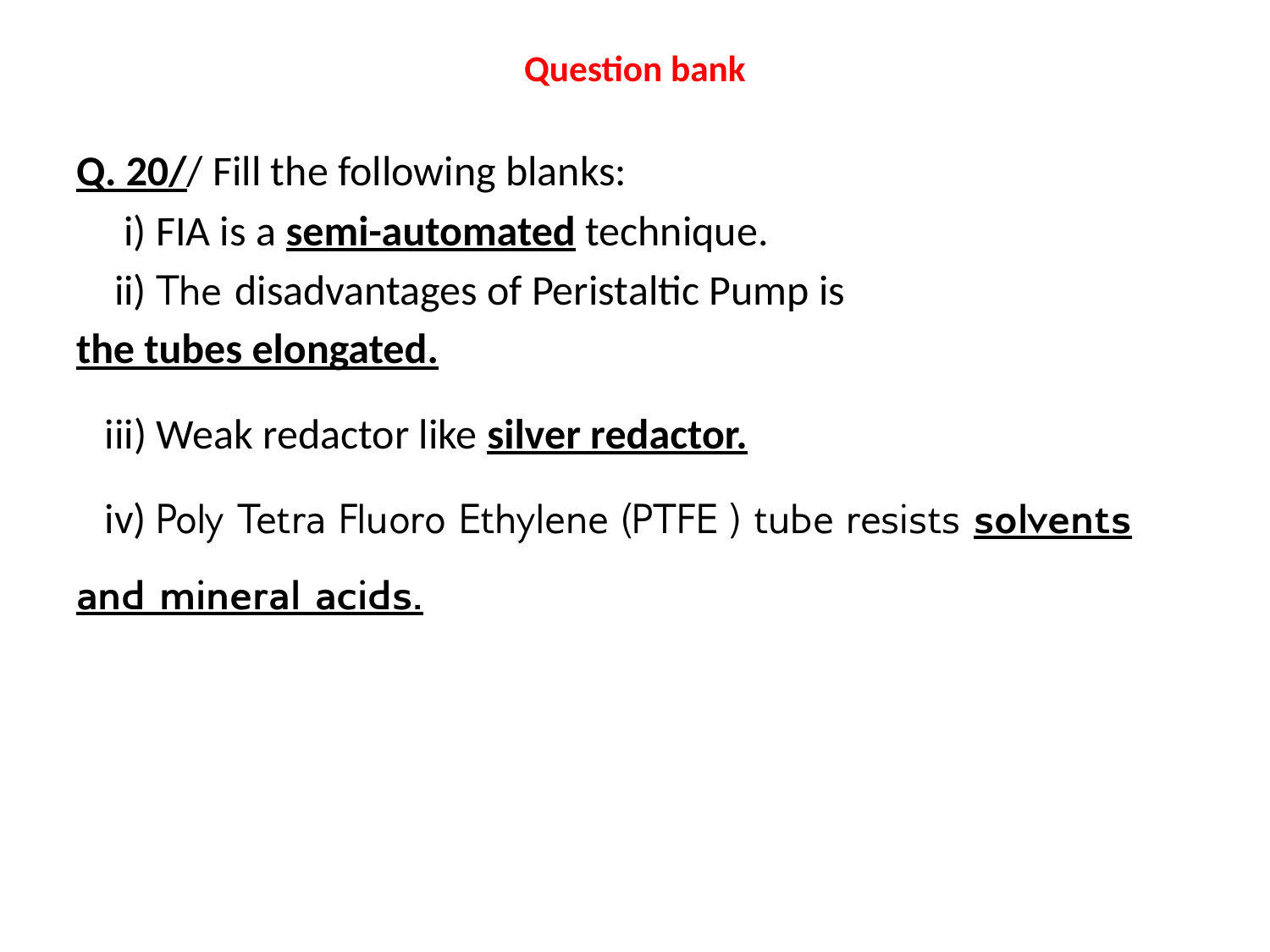

# Question bank
Q. 20// Fill the following blanks:
     i) FIA is a semi-automated technique.
    ii) The disadvantages of Peristaltic Pump is
the tubes elongated.
   iii) Weak redactor like silver redactor.
   iv) Poly Tetra Fluoro Ethylene (PTFE ) tube resists solvents and mineral acids.